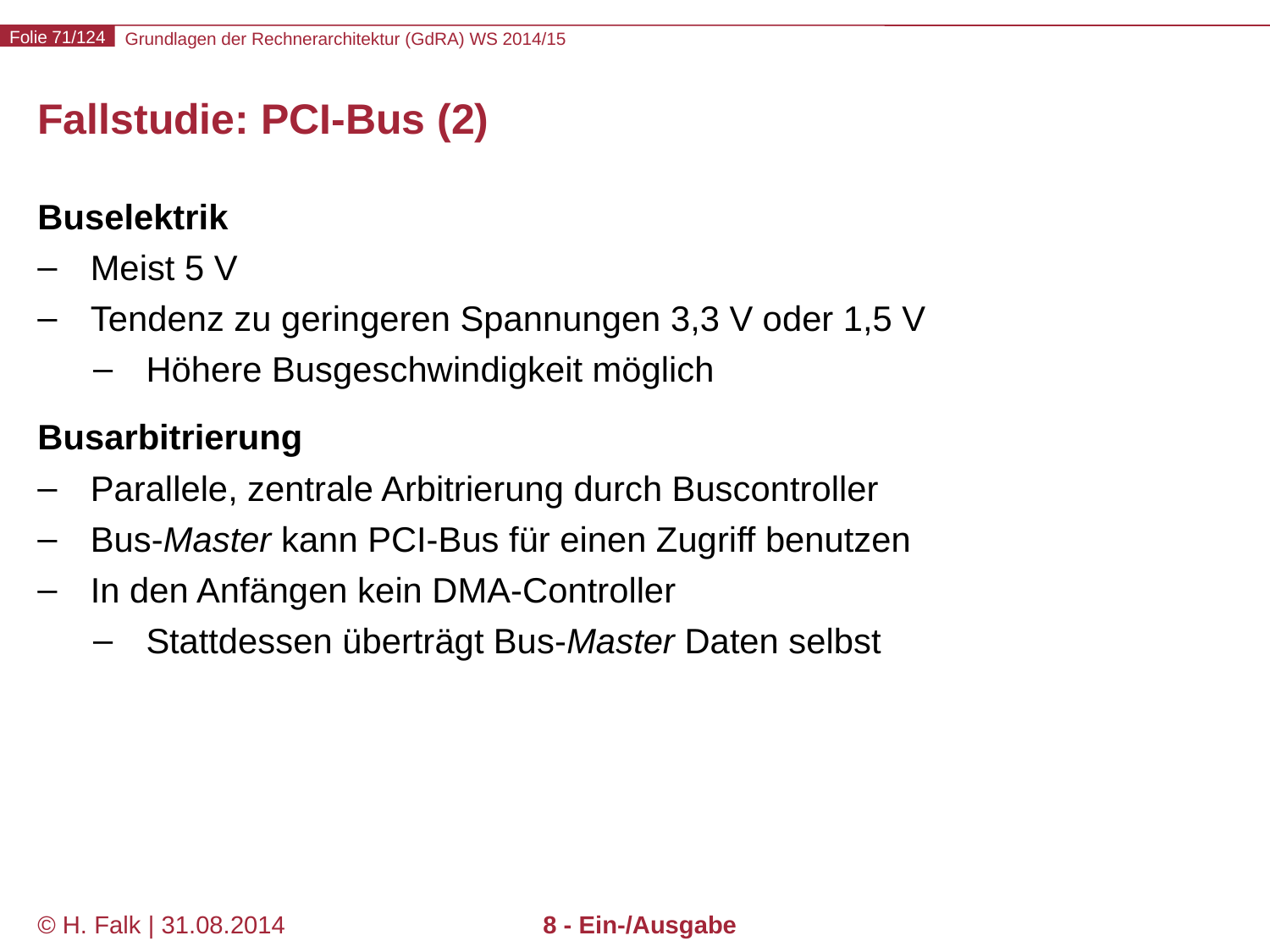

# Fallstudie: PCI-Bus (2)
Buselektrik
Meist 5 V
Tendenz zu geringeren Spannungen 3,3 V oder 1,5 V
Höhere Busgeschwindigkeit möglich

Busarbitrierung
Parallele, zentrale Arbitrierung durch Buscontroller
Bus-Master kann PCI-Bus für einen Zugriff benutzen
In den Anfängen kein DMA-Controller
Stattdessen überträgt Bus-Master Daten selbst

© H. Falk | 31.08.2014
8 - Ein-/Ausgabe